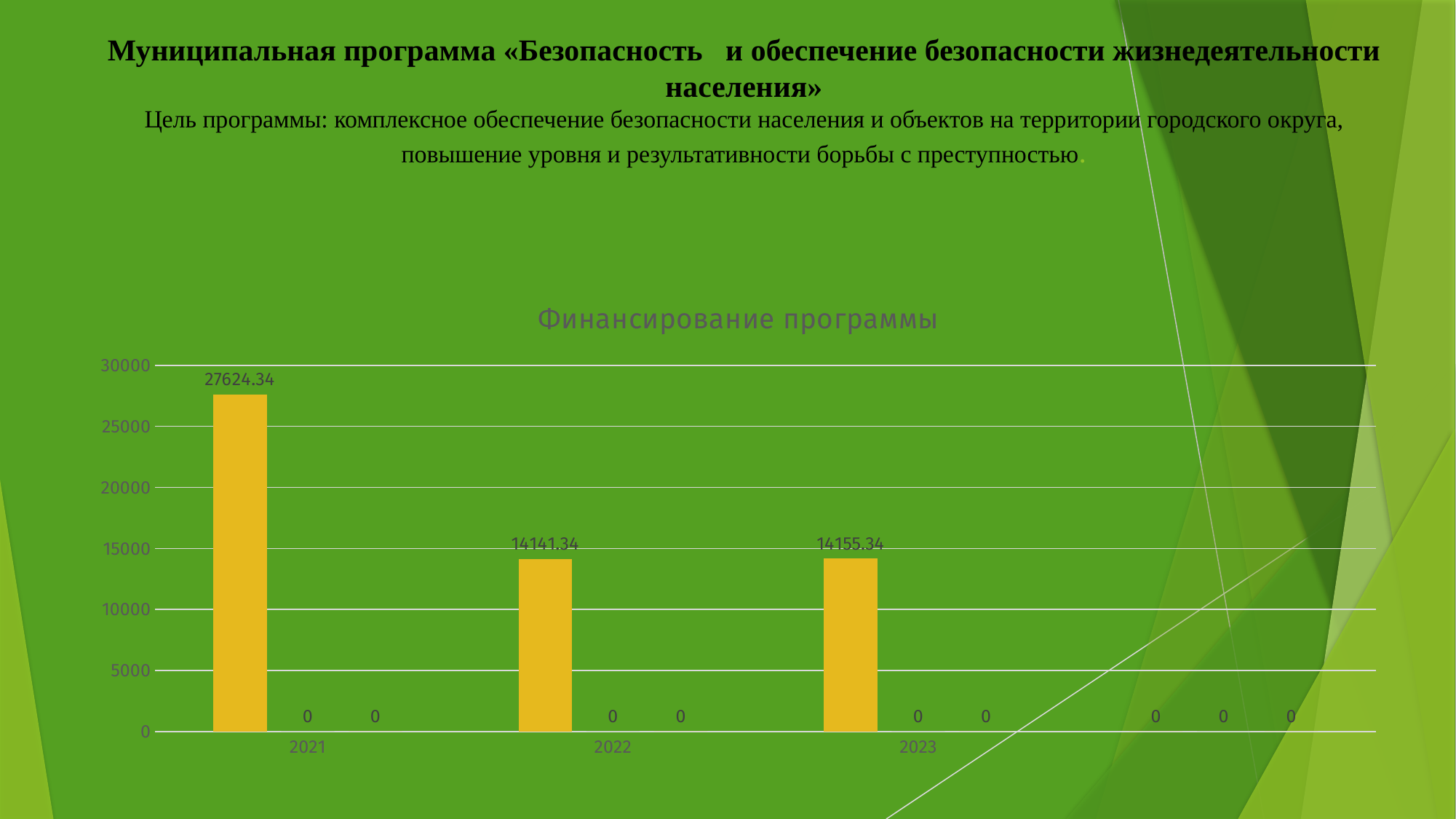

# Муниципальная программа «Безопасность   и обеспечение безопасности жизнедеятельности населения» Цель программы: комплексное обеспечение безопасности населения и объектов на территории городского округа, повышение уровня и результативности борьбы с преступностью.

### Chart: Финансирование программы

| Category |  4 |  3 |  2 |
|---|---|---|---|
| 2021 | 27624.34 | 0.0 | 0.0 |
| 2022 | 14141.34 | 0.0 | 0.0 |
| 2023 | 14155.34 | 0.0 | 0.0 |
|   | 0.0 | 0.0 | 0.0 |